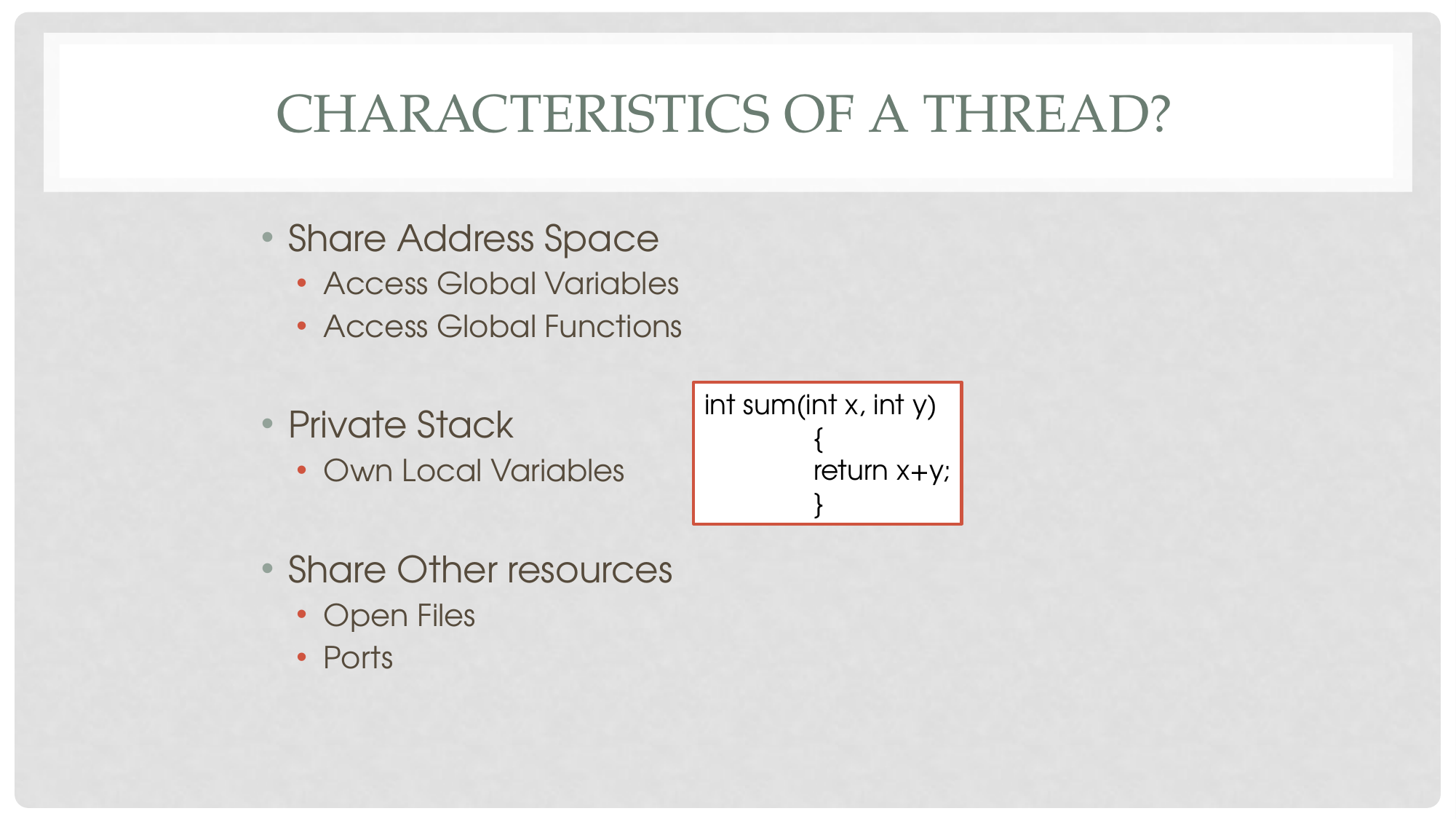

# Characteristics of a Thread?
Share Address Space
Access Global Variables
Access Global Functions

Private Stack
Own Local Variables

Share Other resources
Open Files
Ports
int sum(int x, int y)
	{
	return x+y;
	}